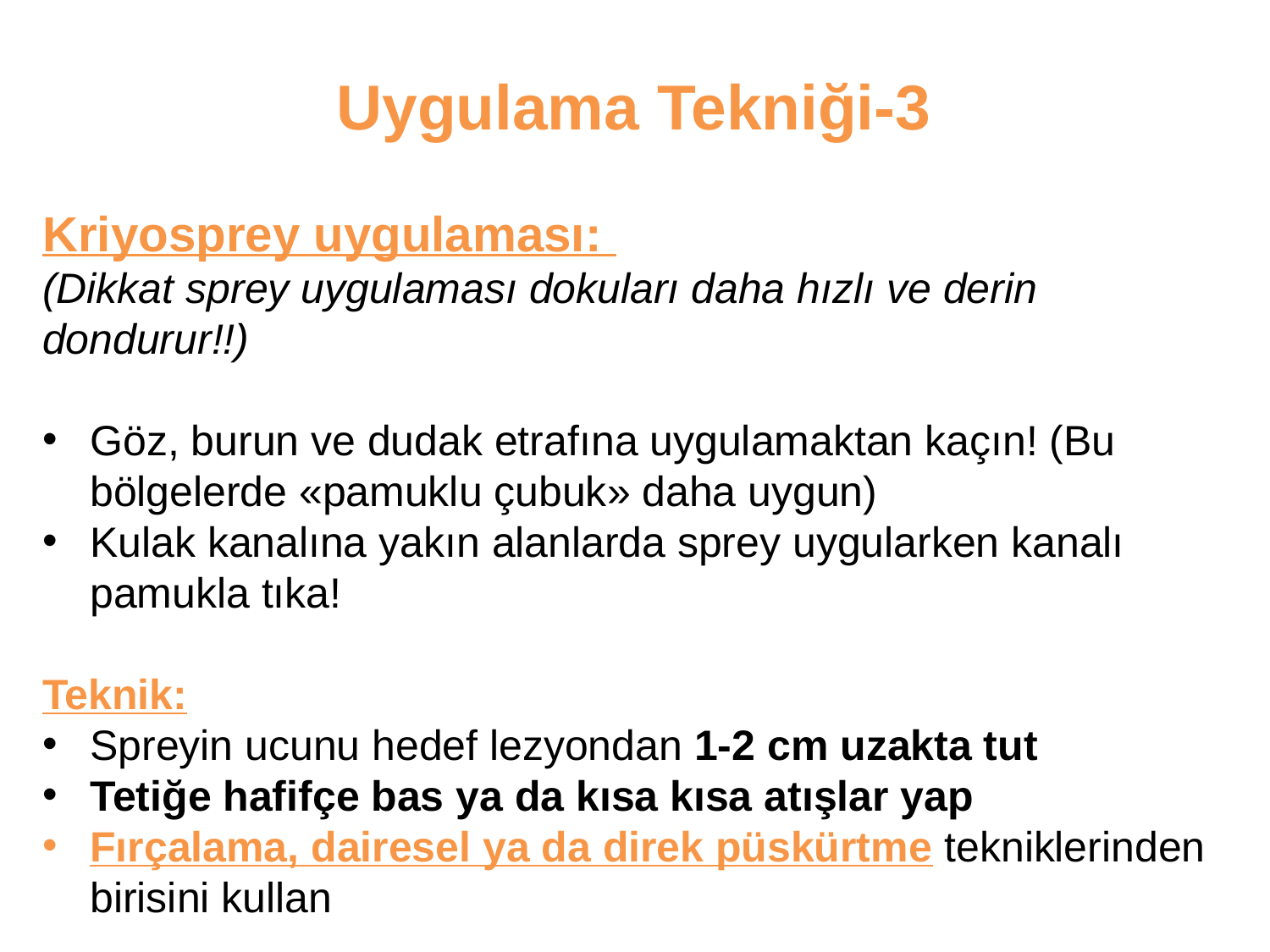

Uygulama Tekniği-3
Kriyosprey uygulaması:
(Dikkat sprey uygulaması dokuları daha hızlı ve derin dondurur!!)

Göz, burun ve dudak etrafına uygulamaktan kaçın! (Bu bölgelerde «pamuklu çubuk» daha uygun)
Kulak kanalına yakın alanlarda sprey uygularken kanalı pamukla tıka!

Teknik:
Spreyin ucunu hedef lezyondan 1-2 cm uzakta tut
Tetiğe hafifçe bas ya da kısa kısa atışlar yap
Fırçalama, dairesel ya da direk püskürtme tekniklerinden birisini kullan